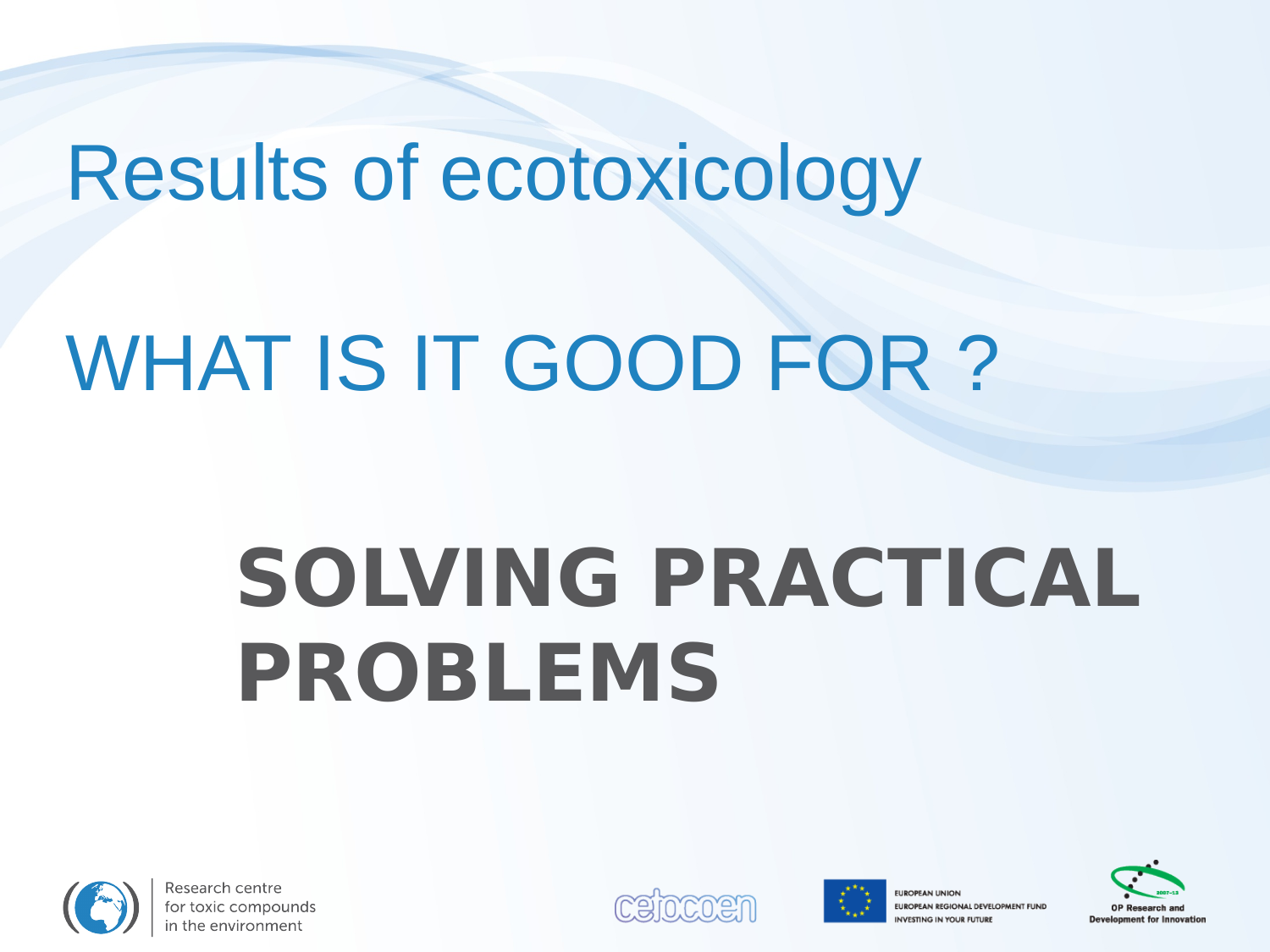

Results of ecotoxicology

WHAT IS IT GOOD FOR ?

SOLVING PRACTICAL PROBLEMS